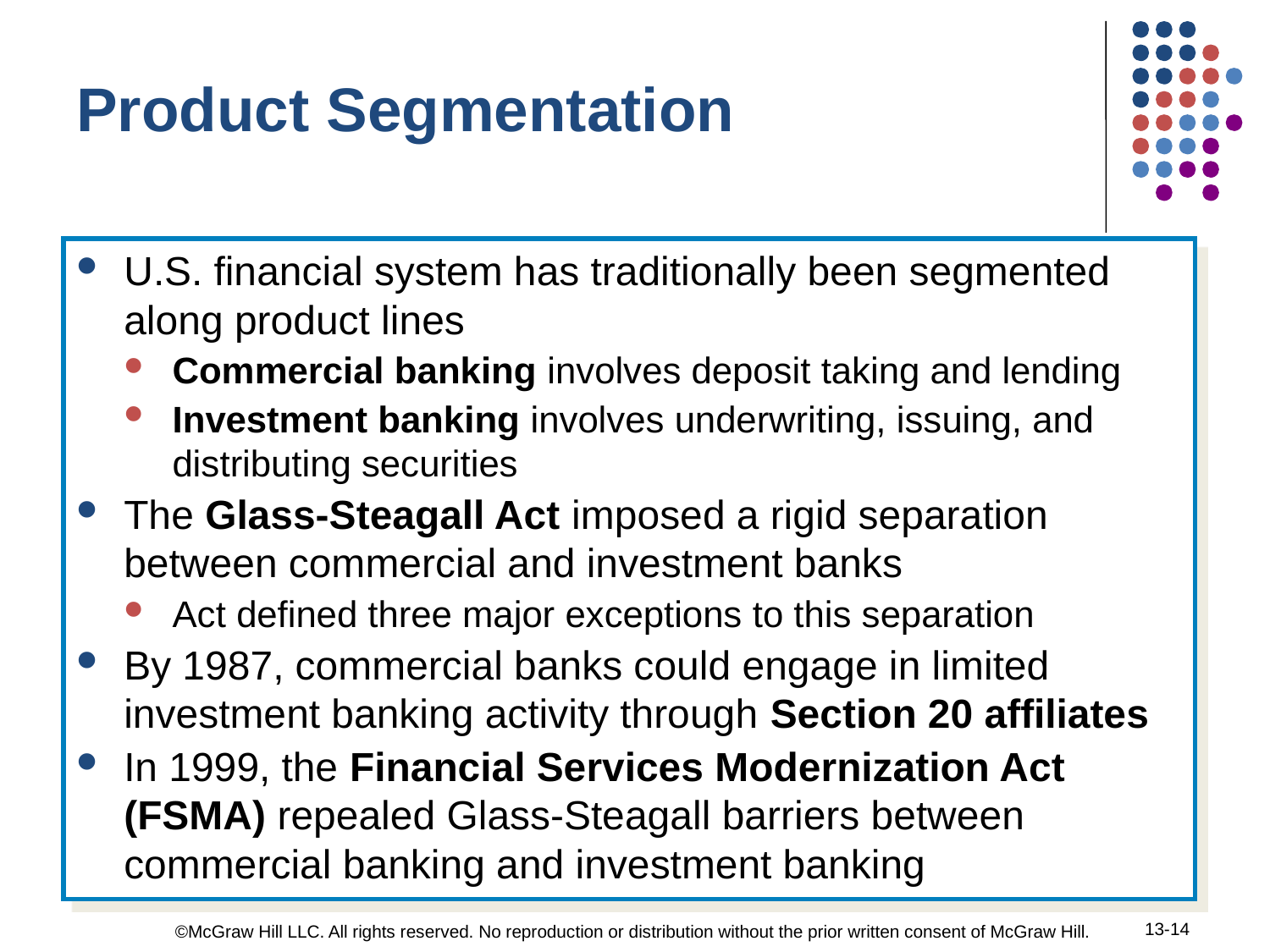

Product Segmentation
U.S. financial system has traditionally been segmented along product lines
Commercial banking involves deposit taking and lending
Investment banking involves underwriting, issuing, and distributing securities
The Glass-Steagall Act imposed a rigid separation between commercial and investment banks
Act defined three major exceptions to this separation
By 1987, commercial banks could engage in limited investment banking activity through Section 20 affiliates
In 1999, the Financial Services Modernization Act (FSMA) repealed Glass-Steagall barriers between commercial banking and investment banking

13-14
©McGraw Hill LLC. All rights reserved. No reproduction or distribution without the prior written consent of McGraw Hill.